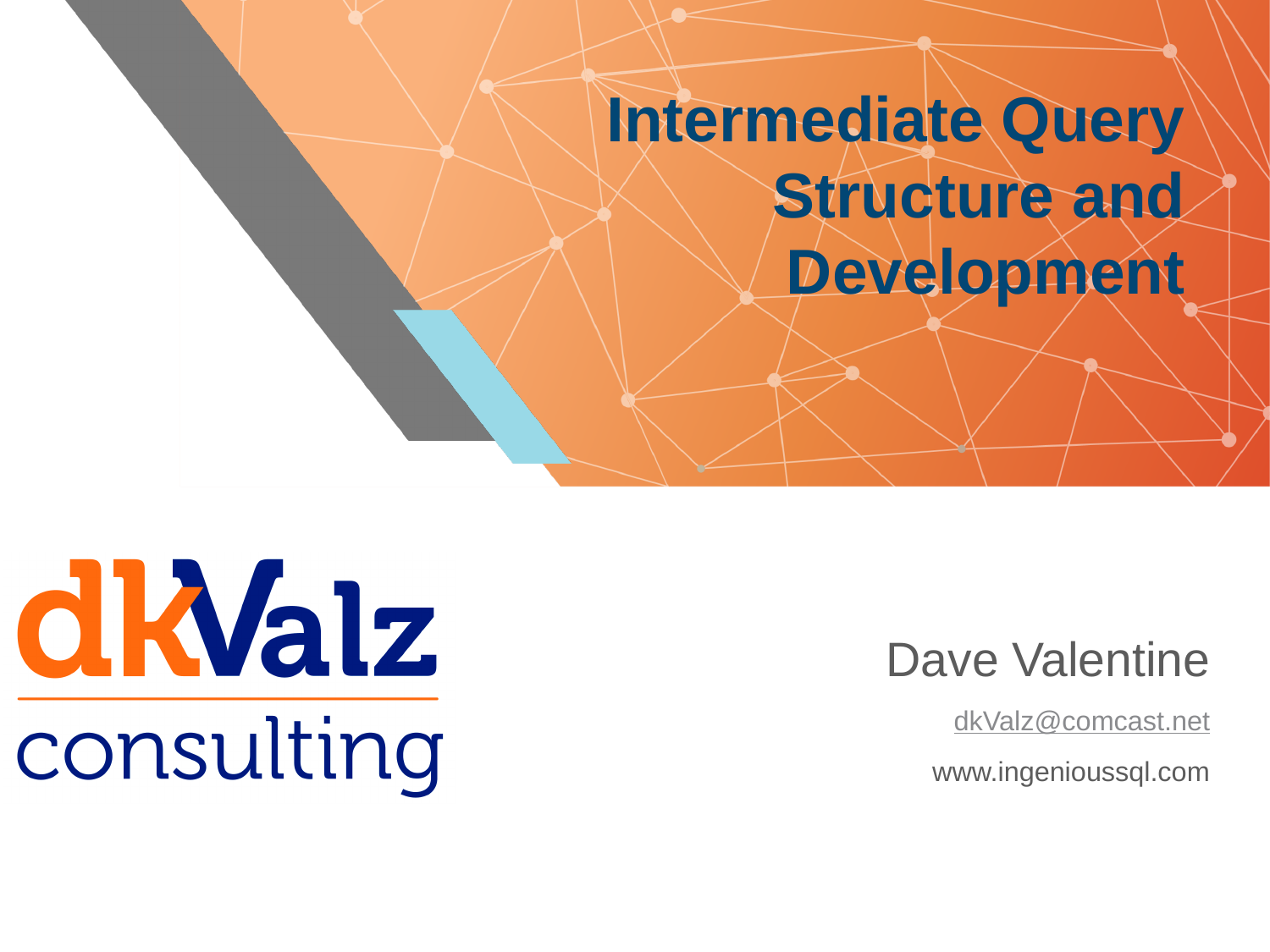

# Intermediate Query Structure and Development
Dave Valentine
dkValz@comcast.net
www.ingenioussql.com